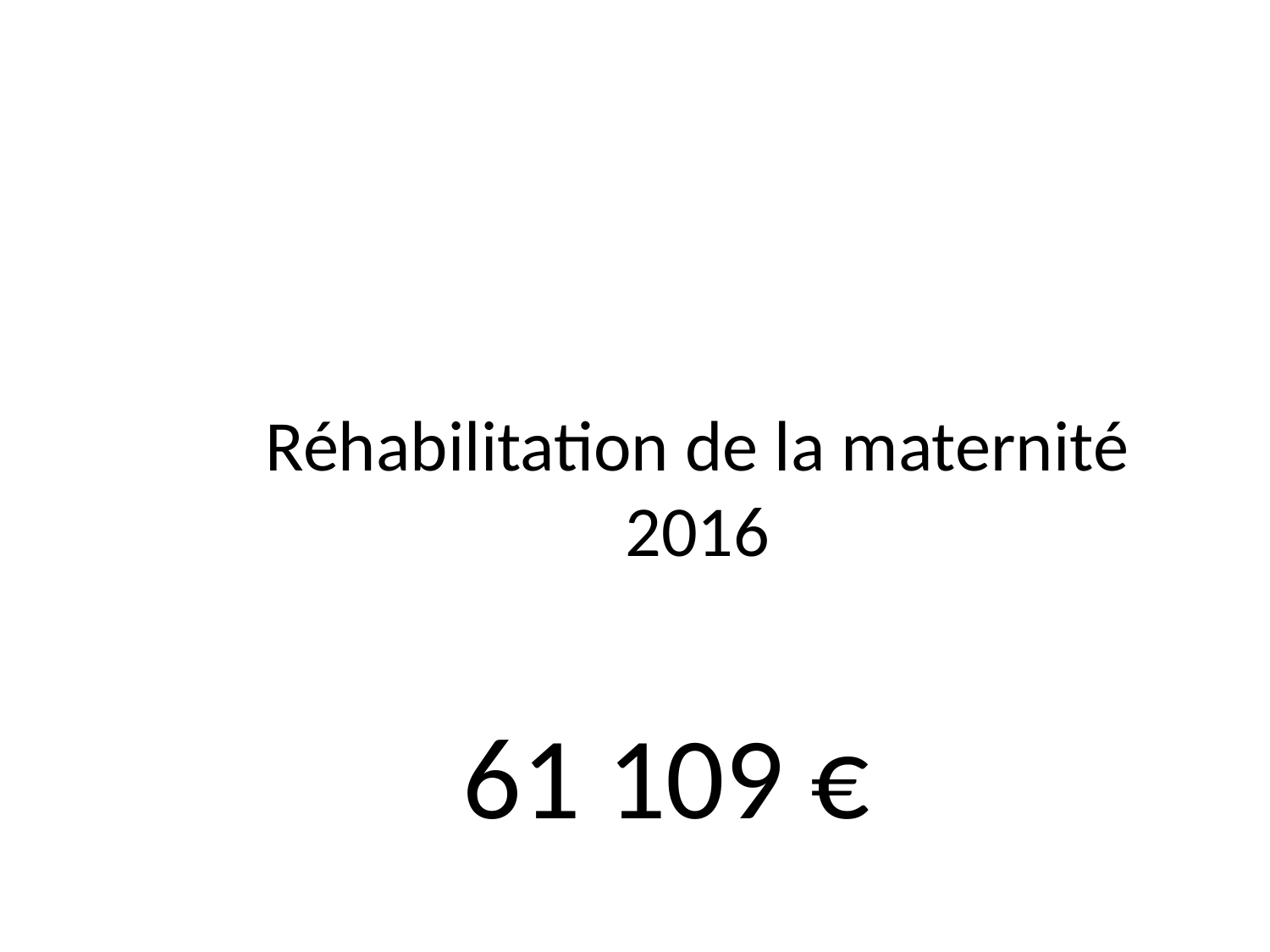

Réhabilitation de la maternité
2016
61 109 €